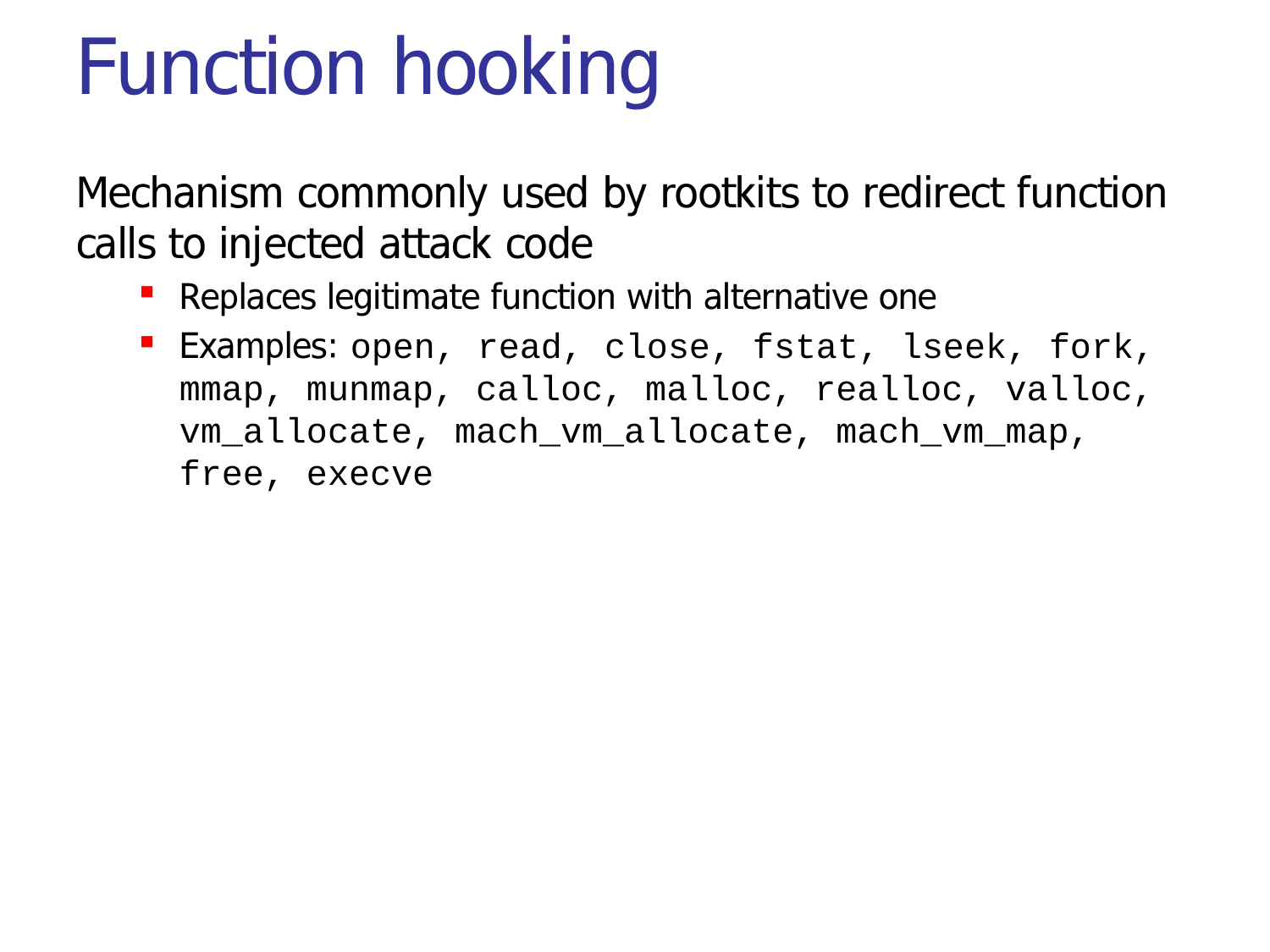

# Function hooking
Mechanism commonly used by rootkits to redirect function calls to injected attack code
Replaces legitimate function with alternative one
Examples: open, read, close, fstat, lseek, fork, mmap, munmap, calloc, malloc, realloc, valloc, vm_allocate, mach_vm_allocate, mach_vm_map, free, execve